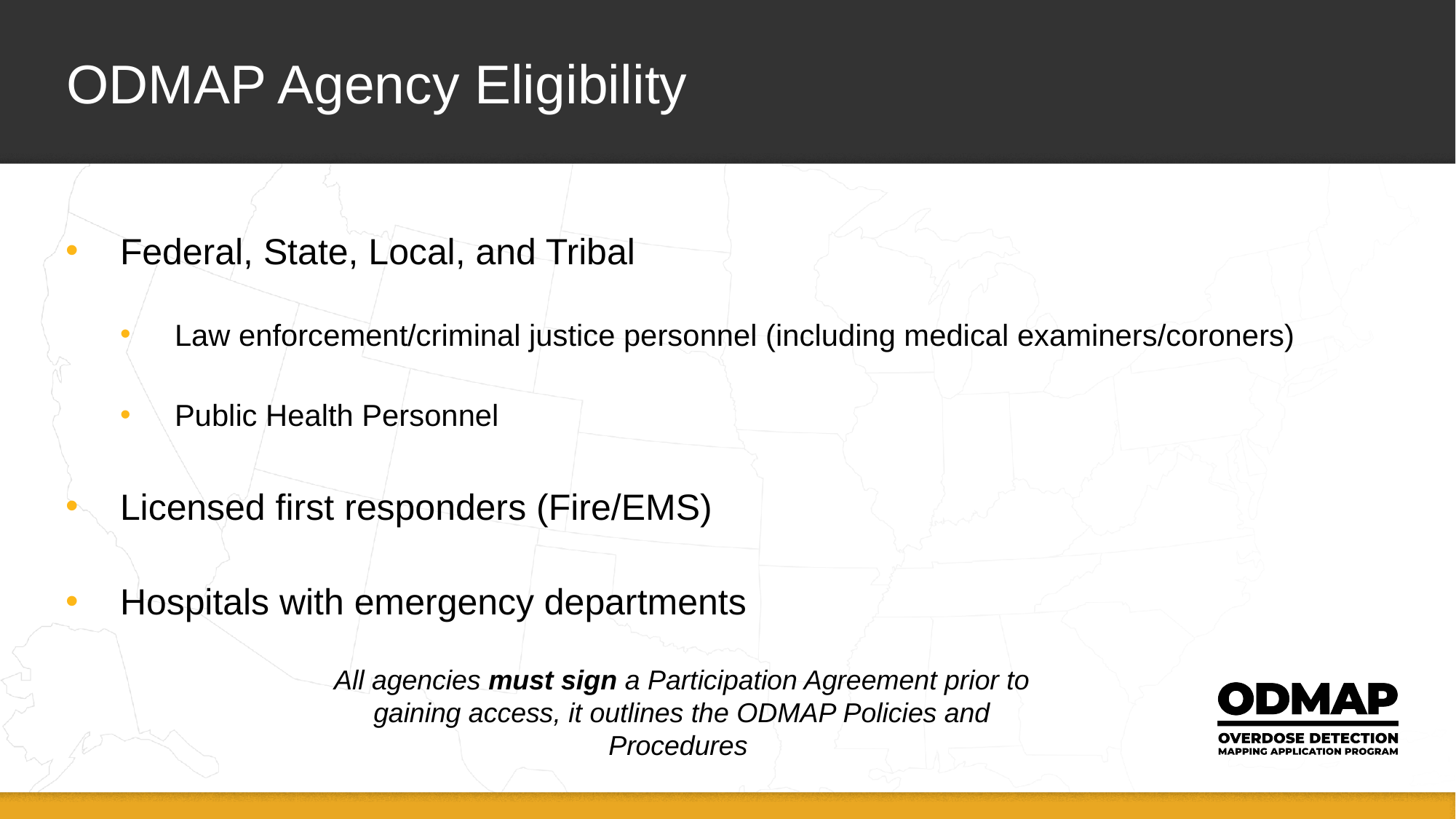

# ODMAP Agency Eligibility
Federal, State, Local, and Tribal
Law enforcement/criminal justice personnel (including medical examiners/coroners)
Public Health Personnel
Licensed first responders (Fire/EMS)
Hospitals with emergency departments
All agencies must sign a Participation Agreement prior to gaining access, it outlines the ODMAP Policies and Procedures